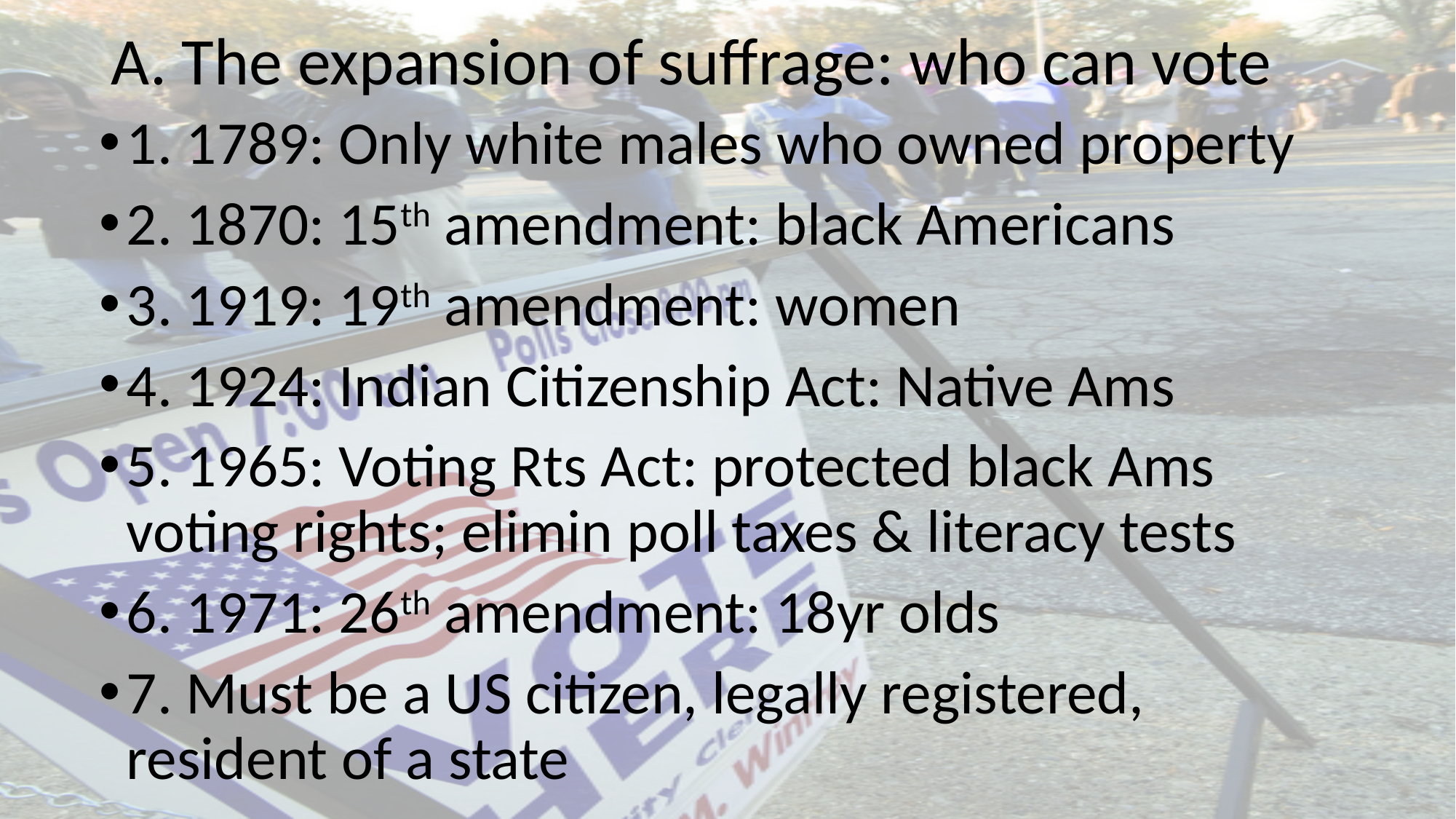

# A. The expansion of suffrage: who can vote
1. 1789: Only white males who owned property
2. 1870: 15th amendment: black Americans
3. 1919: 19th amendment: women
4. 1924: Indian Citizenship Act: Native Ams
5. 1965: Voting Rts Act: protected black Ams voting rights; elimin poll taxes & literacy tests
6. 1971: 26th amendment: 18yr olds
7. Must be a US citizen, legally registered, resident of a state